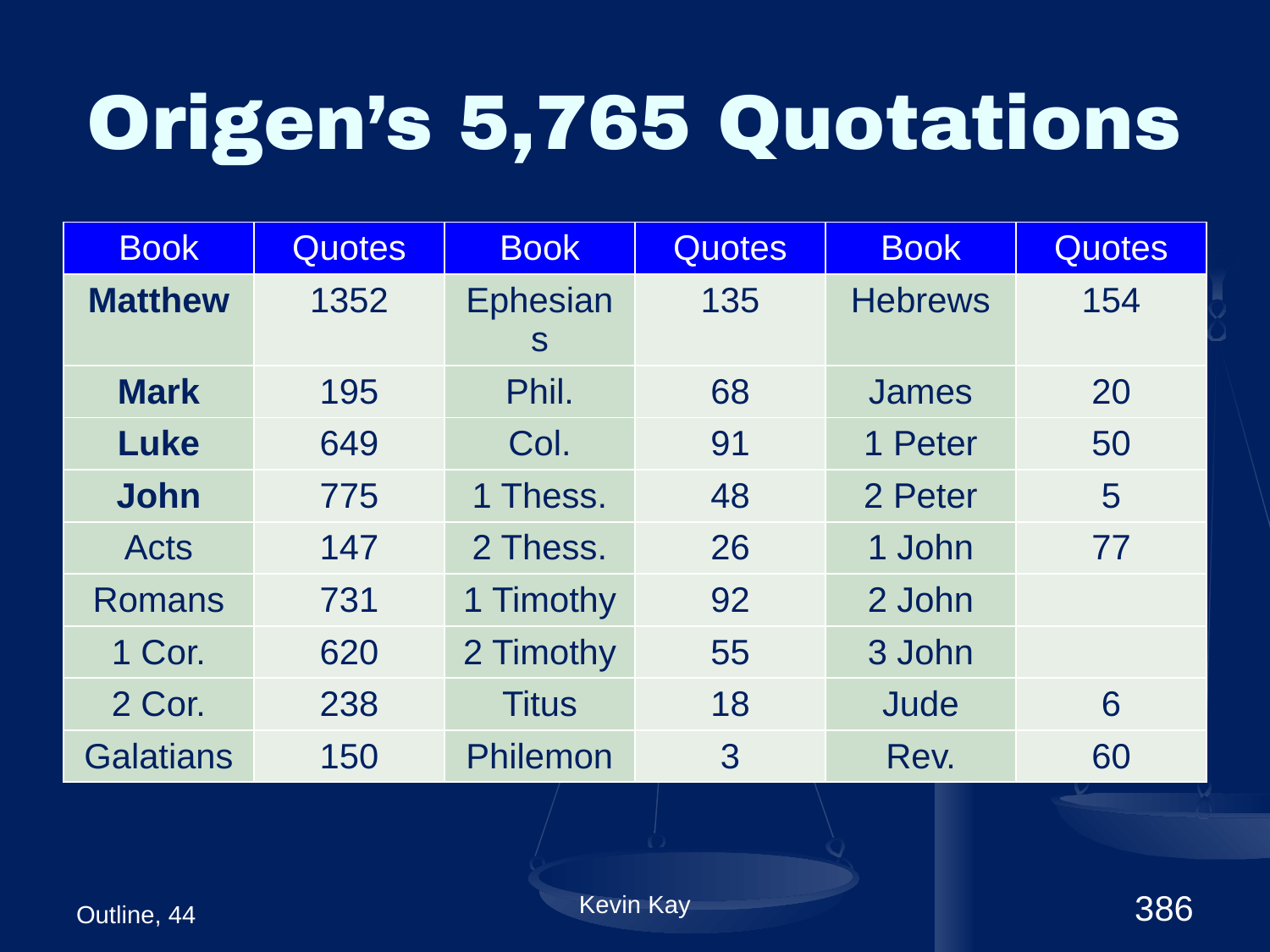

# Origen’s 5,765 Quotations
| Book | Quotes | Book | Quotes | Book | Quotes |
| --- | --- | --- | --- | --- | --- |
| Matthew | 1352 | Ephesians | 135 | Hebrews | 154 |
| Mark | 195 | Phil. | 68 | James | 20 |
| Luke | 649 | Col. | 91 | 1 Peter | 50 |
| John | 775 | 1 Thess. | 48 | 2 Peter | 5 |
| Acts | 147 | 2 Thess. | 26 | 1 John | 77 |
| Romans | 731 | 1 Timothy | 92 | 2 John |  |
| 1 Cor. | 620 | 2 Timothy | 55 | 3 John |  |
| 2 Cor. | 238 | Titus | 18 | Jude | 6 |
| Galatians | 150 | Philemon | 3 | Rev. | 60 |
Outline, 44
Kevin Kay
386